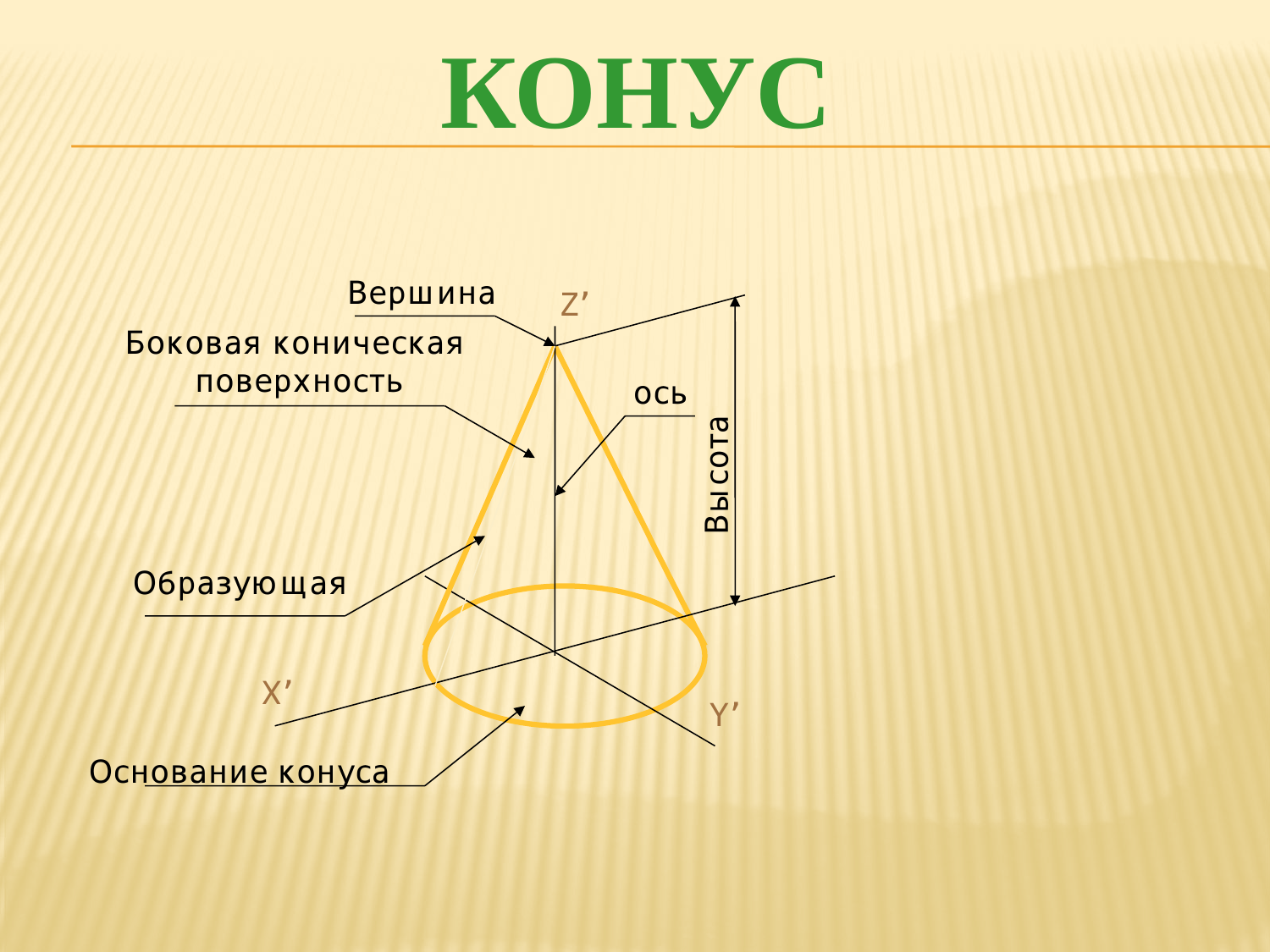

# КОНУС

Вершина
Z’

Боковая коническая
 поверхность

ось

Высота

Образующая

X’
Y’

Основание конуса